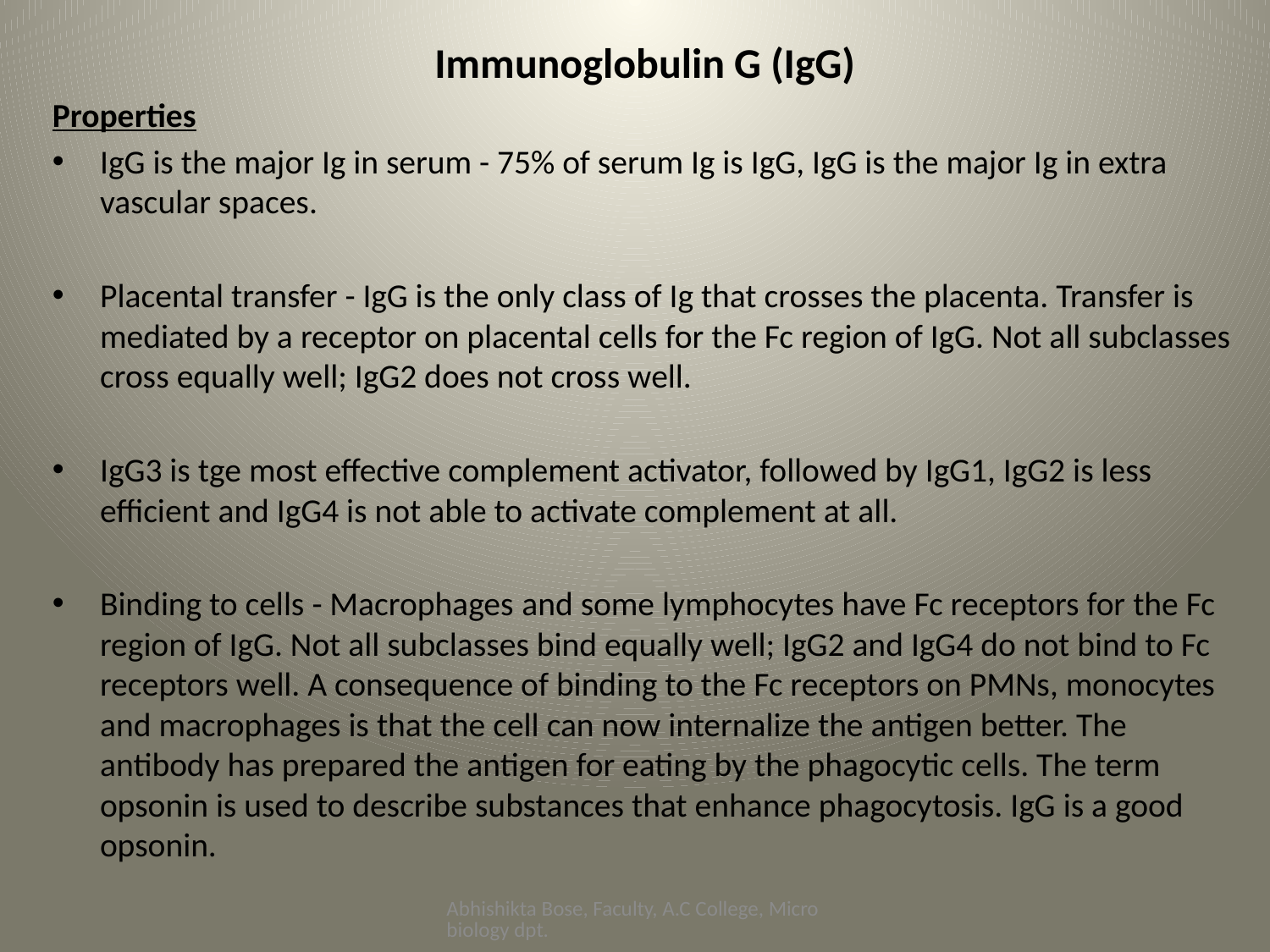

Immunoglobulin G (IgG)
Properties
IgG is the major Ig in serum - 75% of serum Ig is IgG, IgG is the major Ig in extra vascular spaces.

Placental transfer - IgG is the only class of Ig that crosses the placenta. Transfer is mediated by a receptor on placental cells for the Fc region of IgG. Not all subclasses cross equally well; IgG2 does not cross well.

IgG3 is tge most effective complement activator, followed by IgG1, IgG2 is less efficient and IgG4 is not able to activate complement at all.

Binding to cells - Macrophages and some lymphocytes have Fc receptors for the Fc region of IgG. Not all subclasses bind equally well; IgG2 and IgG4 do not bind to Fc receptors well. A consequence of binding to the Fc receptors on PMNs, monocytes and macrophages is that the cell can now internalize the antigen better. The antibody has prepared the antigen for eating by the phagocytic cells. The term opsonin is used to describe substances that enhance phagocytosis. IgG is a good opsonin.
#
Abhishikta Bose, Faculty, A.C College, Microbiology dpt.